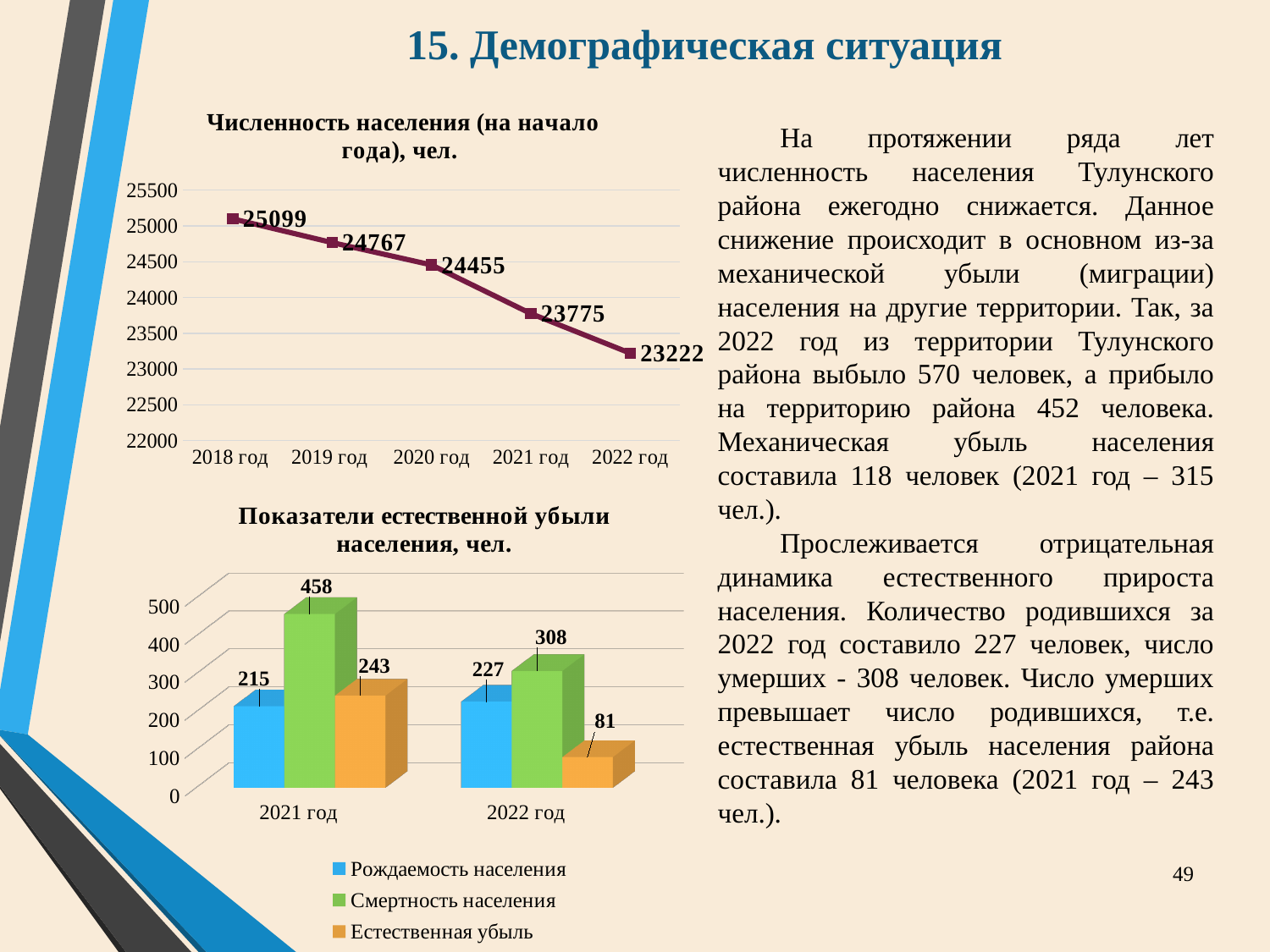

# 15. Демографическая ситуация
На протяжении ряда лет численность населения Тулунского района ежегодно снижается. Данное снижение происходит в основном из-за механической убыли (миграции) населения на другие территории. Так, за 2022 год из территории Тулунского района выбыло 570 человек, а прибыло на территорию района 452 человека. Механическая убыль населения составила 118 человек (2021 год – 315 чел.).
Прослеживается отрицательная динамика естественного прироста населения. Количество родившихся за 2022 год составило 227 человек, число умерших - 308 человек. Число умерших превышает число родившихся, т.е. естественная убыль населения района составила 81 человека (2021 год – 243 чел.).

### Chart: Численность населения (на начало года), чел.

| Category | Ряд 1 |
|---|---|
| 2018 год  | 25099.0 |
| 2019 год  | 24767.0 |
| 2020 год | 24455.0 |
| 2021 год | 23775.0 |
| 2022 год | 23222.0 |

[unsupported chart]

49